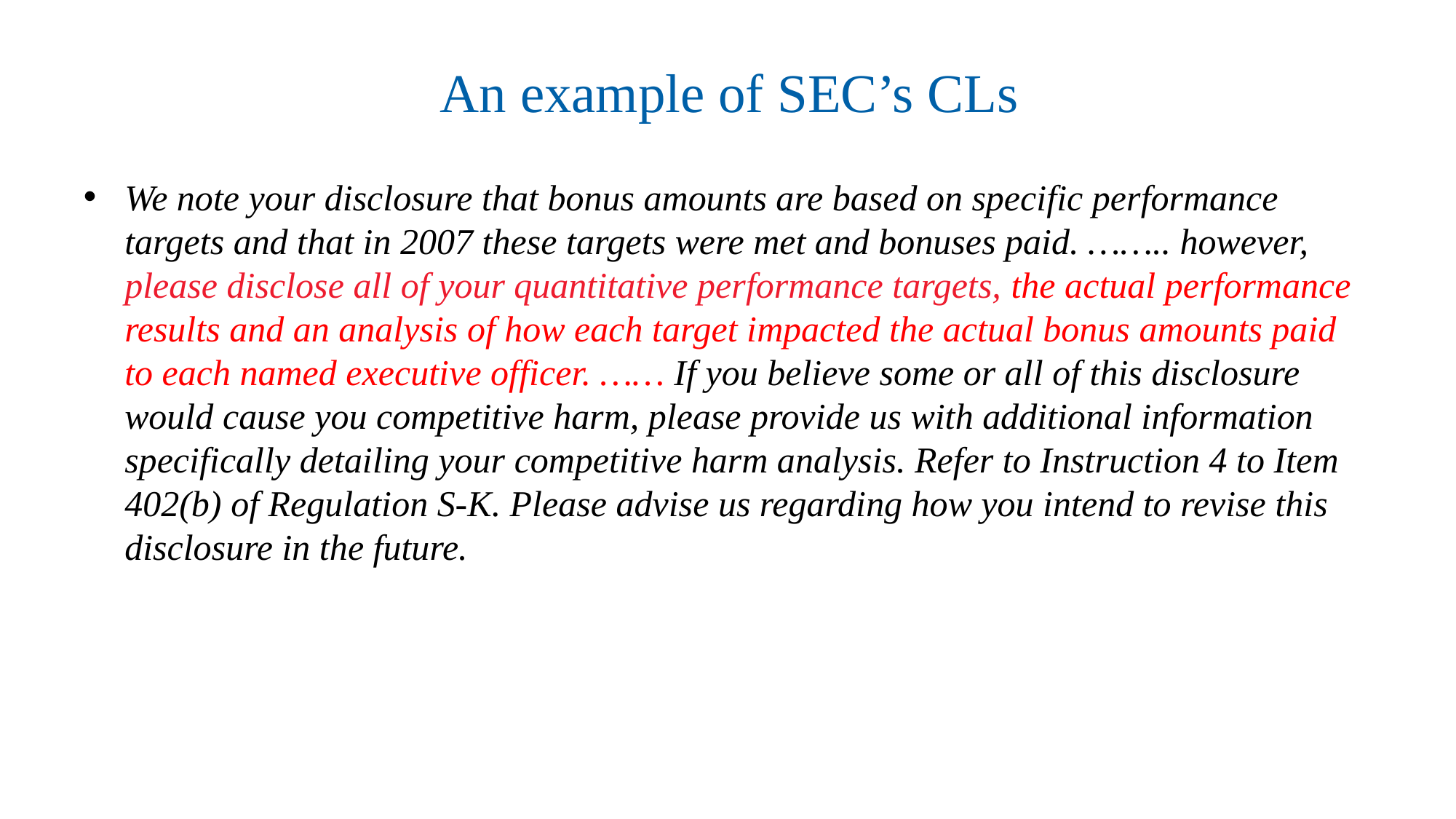

# An example of SEC’s CLs
We note your disclosure that bonus amounts are based on specific performance targets and that in 2007 these targets were met and bonuses paid. …….. however, please disclose all of your quantitative performance targets, the actual performance results and an analysis of how each target impacted the actual bonus amounts paid to each named executive officer. …… If you believe some or all of this disclosure would cause you competitive harm, please provide us with additional information specifically detailing your competitive harm analysis. Refer to Instruction 4 to Item 402(b) of Regulation S-K. Please advise us regarding how you intend to revise this disclosure in the future.